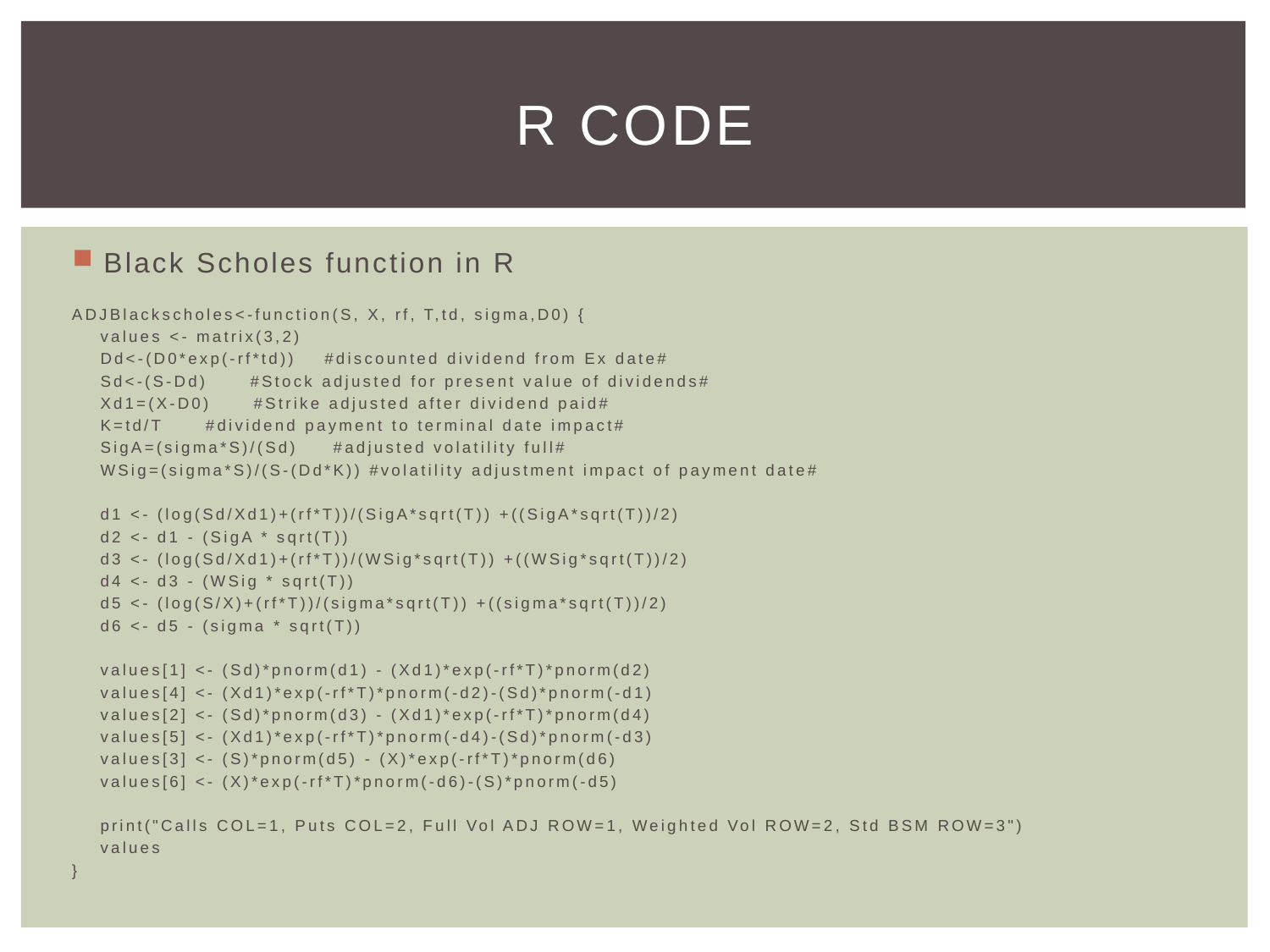

# R Code
Black Scholes function in R

ADJBlackscholes<-function(S, X, rf, T,td, sigma,D0) {
    values <- matrix(3,2)
    Dd<-(D0*exp(-rf*td))    #discounted dividend from Ex date#
    Sd<-(S-Dd)      #Stock adjusted for present value of dividends#
    Xd1=(X-D0)      #Strike adjusted after dividend paid#
    K=td/T      #dividend payment to terminal date impact#
    SigA=(sigma*S)/(Sd)     #adjusted volatility full#
    WSig=(sigma*S)/(S-(Dd*K)) #volatility adjustment impact of payment date#

    d1 <- (log(Sd/Xd1)+(rf*T))/(SigA*sqrt(T)) +((SigA*sqrt(T))/2)
    d2 <- d1 - (SigA * sqrt(T))
    d3 <- (log(Sd/Xd1)+(rf*T))/(WSig*sqrt(T)) +((WSig*sqrt(T))/2)
    d4 <- d3 - (WSig * sqrt(T))
    d5 <- (log(S/X)+(rf*T))/(sigma*sqrt(T)) +((sigma*sqrt(T))/2)
    d6 <- d5 - (sigma * sqrt(T))

    values[1] <- (Sd)*pnorm(d1) - (Xd1)*exp(-rf*T)*pnorm(d2)
    values[4] <- (Xd1)*exp(-rf*T)*pnorm(-d2)-(Sd)*pnorm(-d1)
    values[2] <- (Sd)*pnorm(d3) - (Xd1)*exp(-rf*T)*pnorm(d4)
    values[5] <- (Xd1)*exp(-rf*T)*pnorm(-d4)-(Sd)*pnorm(-d3)
    values[3] <- (S)*pnorm(d5) - (X)*exp(-rf*T)*pnorm(d6)
    values[6] <- (X)*exp(-rf*T)*pnorm(-d6)-(S)*pnorm(-d5)

    print("Calls COL=1, Puts COL=2, Full Vol ADJ ROW=1, Weighted Vol ROW=2, Std BSM ROW=3")
    values
}